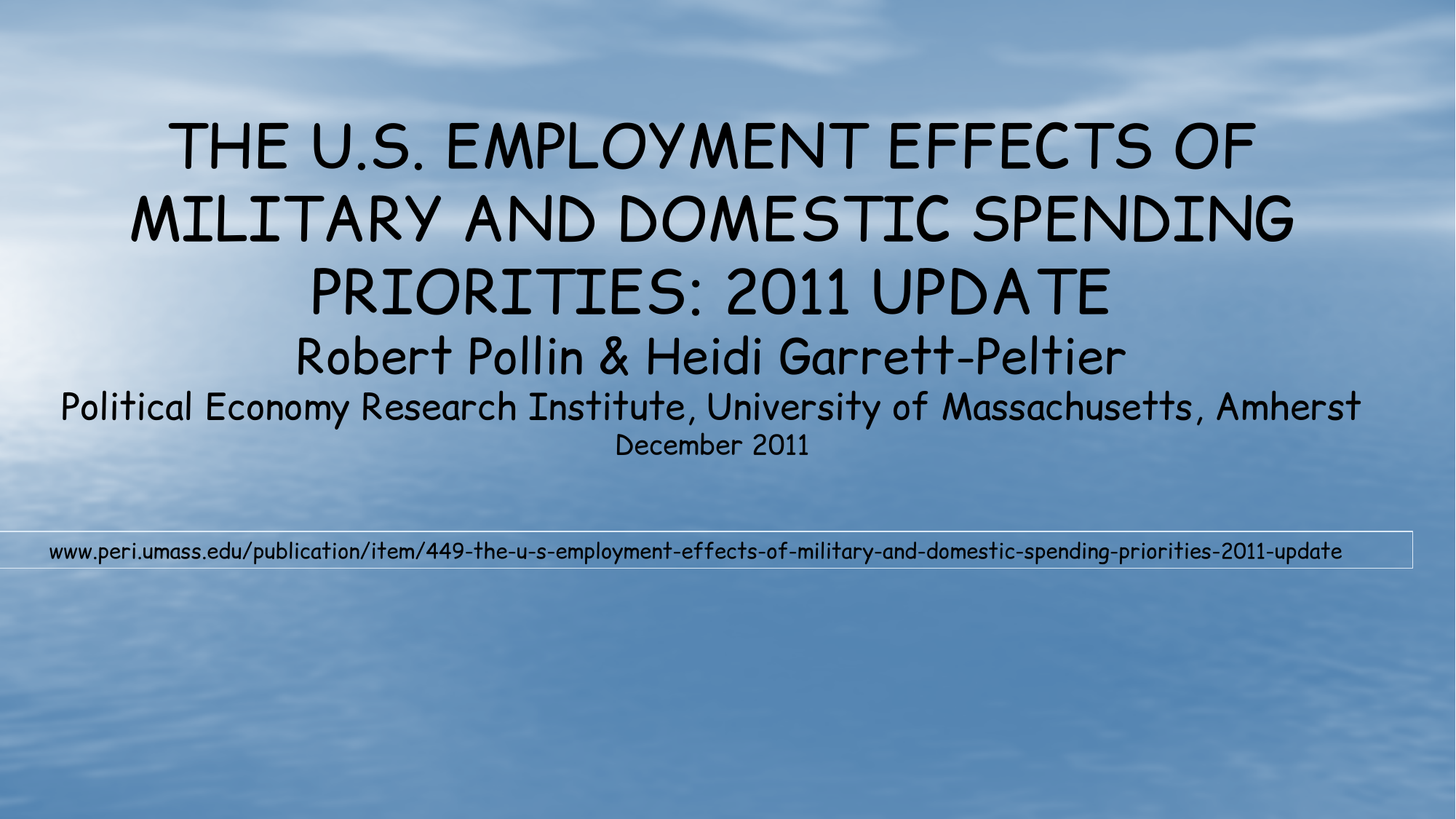

THE U.S. EMPLOYMENT EFFECTS OF MILITARY AND DOMESTIC SPENDING PRIORITIES: 2011 UPDATE
Robert Pollin & Heidi Garrett-Peltier
Political Economy Research Institute, University of Massachusetts, Amherst
December 2011
www.peri.umass.edu/publication/item/449-the-u-s-employment-effects-of-military-and-domestic-spending-priorities-2011-update